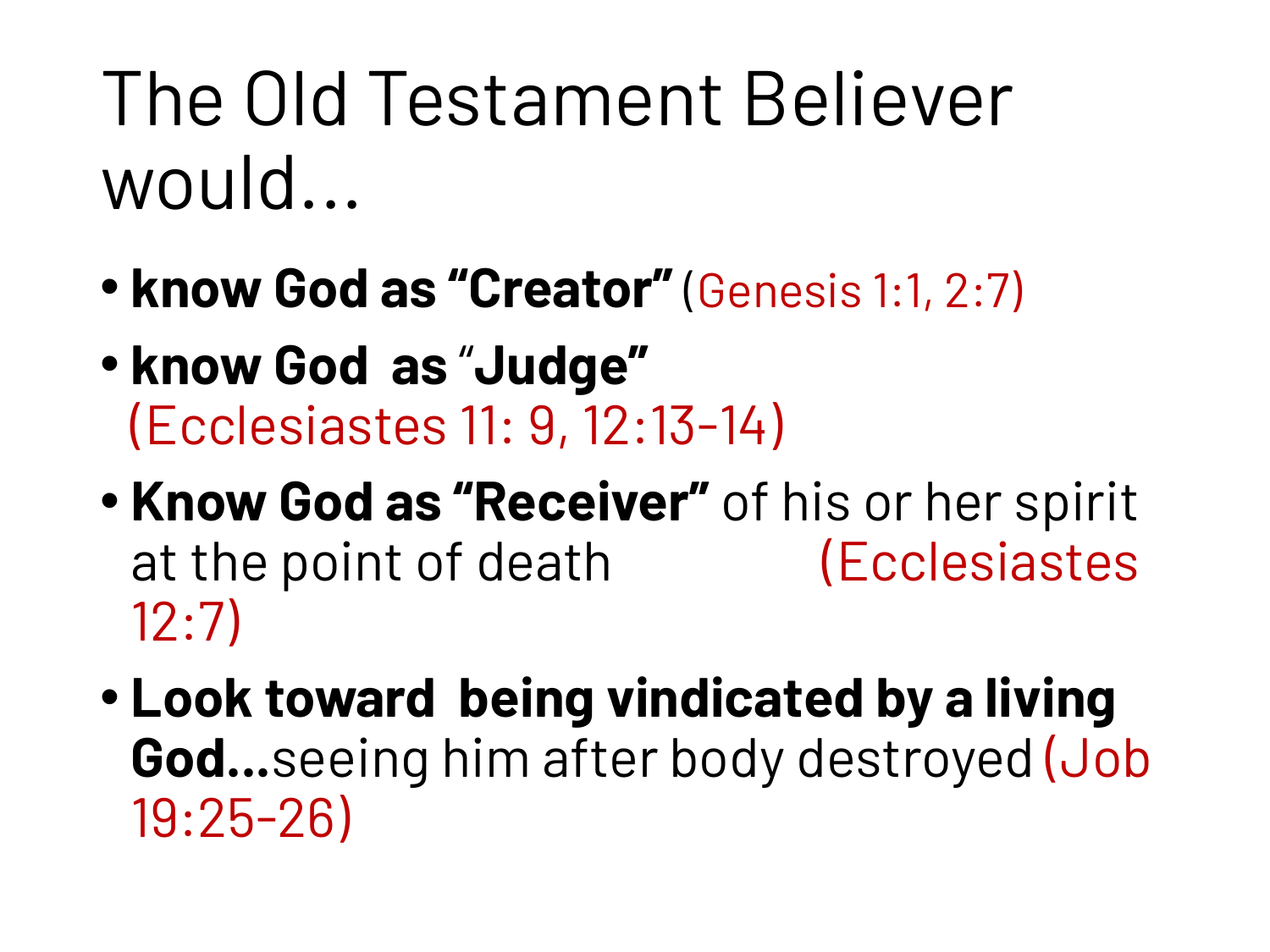

# The Old Testament Believer would...
know God as “Creator” (Genesis 1:1, 2:7)
know God  as “Judge”                        (Ecclesiastes 11: 9, 12:13-14)
Know God as “Receiver” of his or her spirit at the point of death                   (Ecclesiastes 12:7)
Look toward  being vindicated by a living God...seeing him after body destroyed (Job 19:25-26)